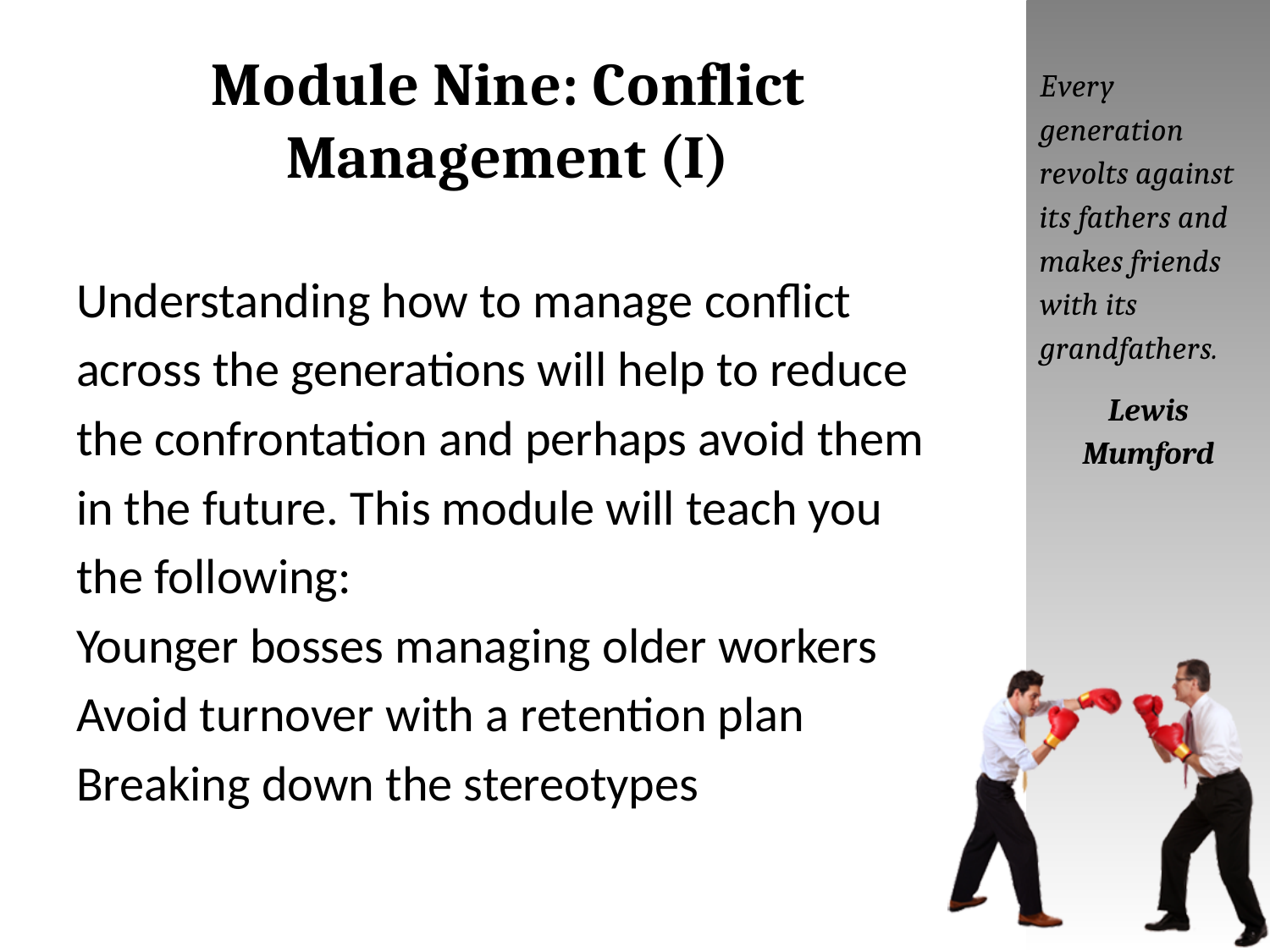

# Module Nine: Conflict Management (I)
Every generation revolts against its fathers and makes friends with its grandfathers.
Lewis Mumford
Understanding how to manage conflict
across the generations will help to reduce
the confrontation and perhaps avoid them
in the future. This module will teach you
the following:
Younger bosses managing older workers
Avoid turnover with a retention plan
Breaking down the stereotypes